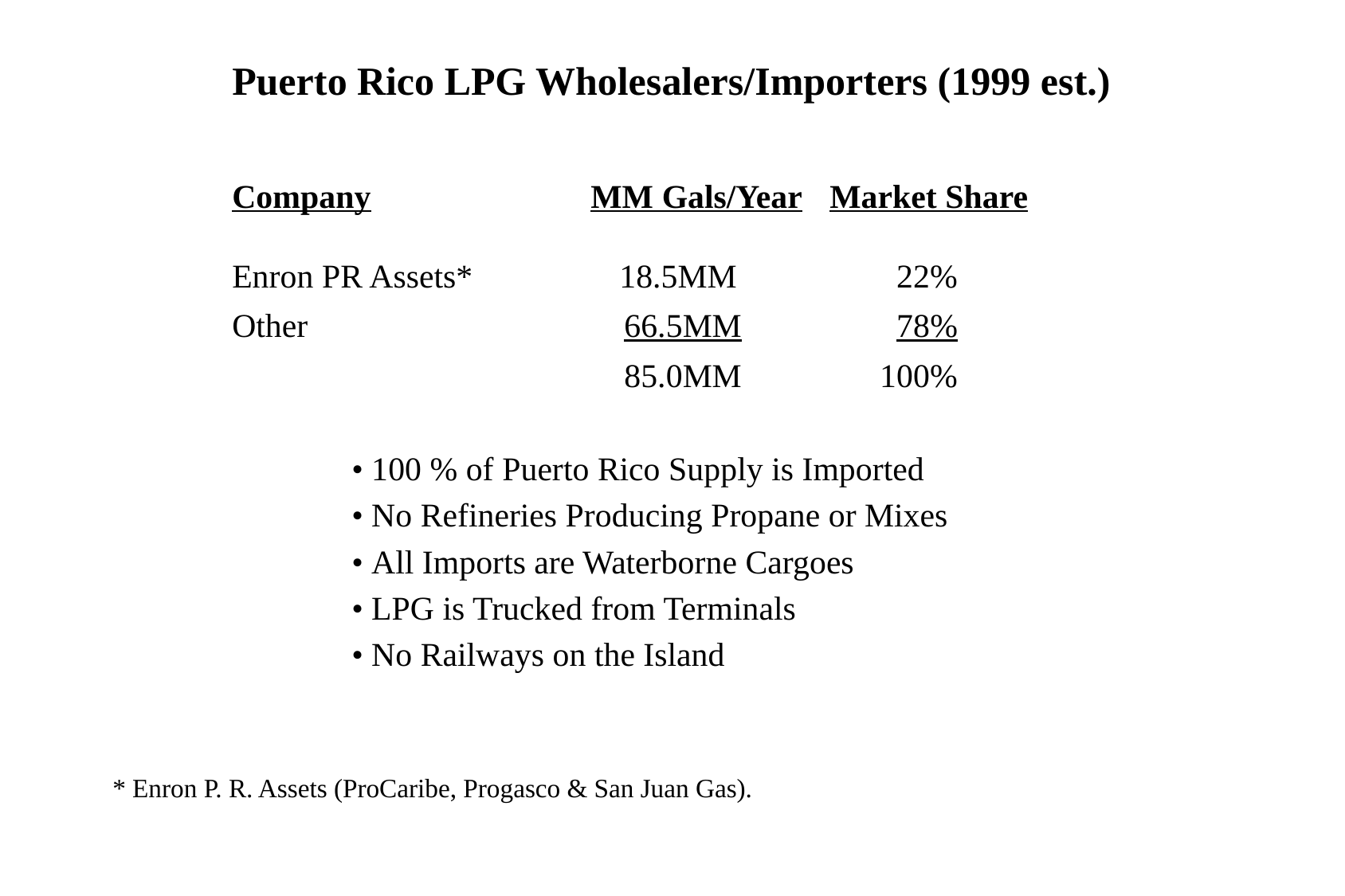

Puerto Rico LPG Wholesalers/Importers (1999 est.)

	Company		MM Gals/Year	Market Share

	Enron PR Assets*	      18.5MM	        22%
	Other 			    66.5MM	        78%
				    85.0MM	      100%

		• 100 % of Puerto Rico Supply is Imported
		• No Refineries Producing Propane or Mixes
		• All Imports are Waterborne Cargoes
		• LPG is Trucked from Terminals
		• No Railways on the Island

* Enron P. R. Assets (ProCaribe, Progasco & San Juan Gas).